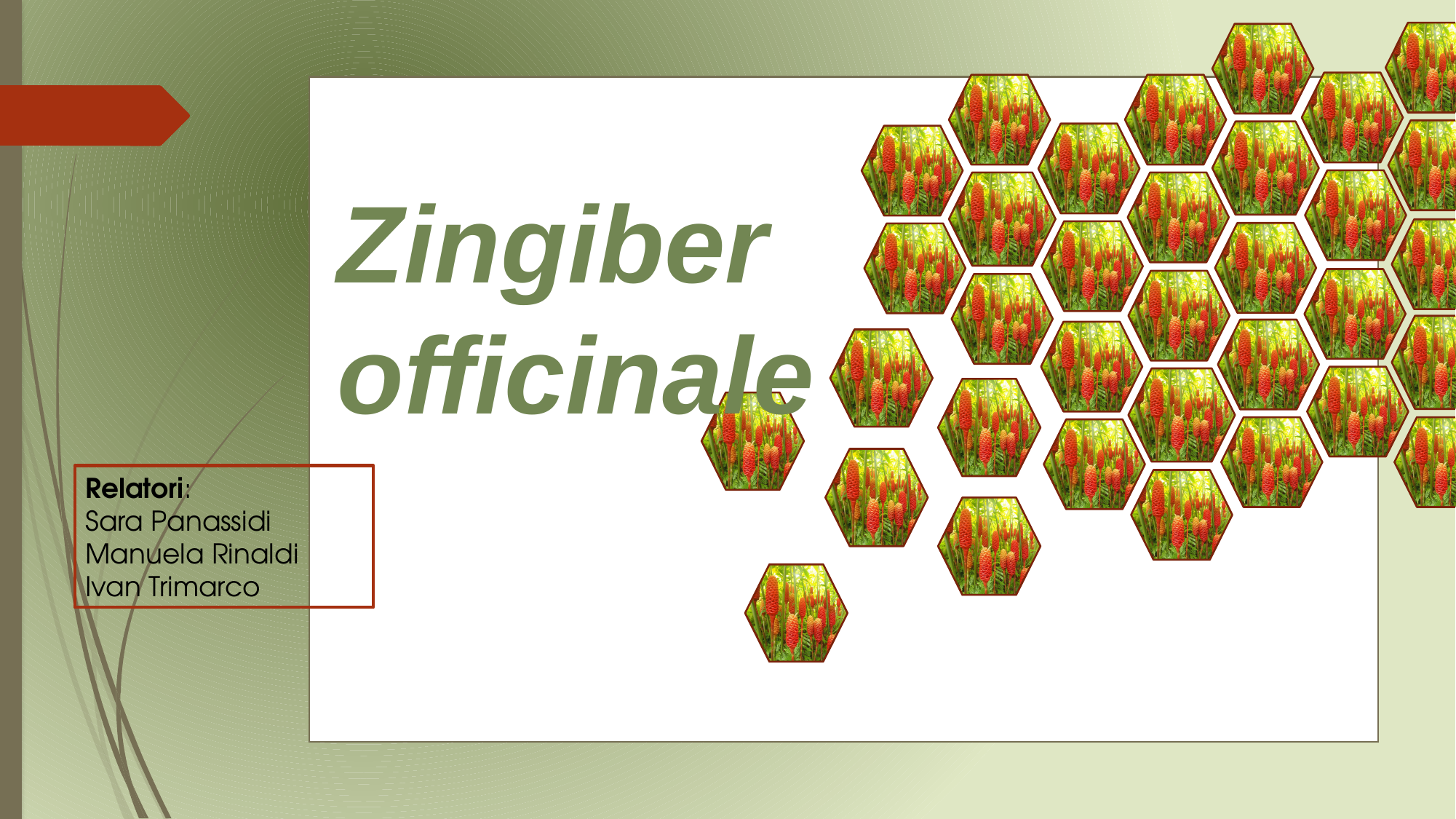

Zingiber officinale

Relatori:
Sara Panassidi
Manuela Rinaldi
Ivan Trimarco